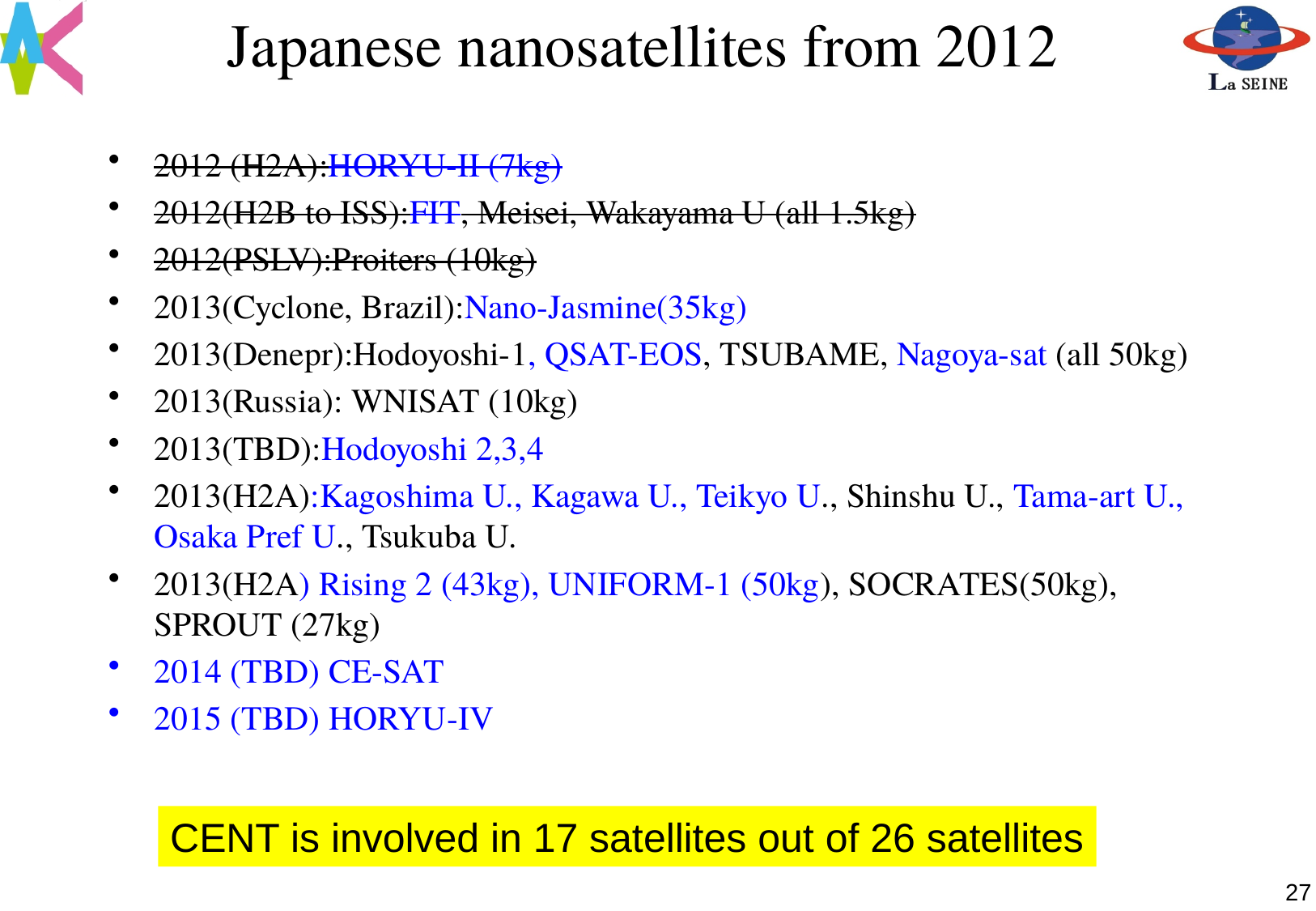

# Japanese nanosatellites from 2012
2012 (H2A):HORYU-II (7kg)
2012(H2B to ISS):FIT, Meisei, Wakayama U (all 1.5kg)
2012(PSLV):Proiters (10kg)
2013(Cyclone, Brazil):Nano-Jasmine(35kg)
2013(Denepr):Hodoyoshi-1, QSAT-EOS, TSUBAME, Nagoya-sat (all 50kg)
2013(Russia): WNISAT (10kg)
2013(TBD):Hodoyoshi 2,3,4
2013(H2A):Kagoshima U., Kagawa U., Teikyo U., Shinshu U., Tama-art U., Osaka Pref U., Tsukuba U.
2013(H2A) Rising 2 (43kg), UNIFORM-1 (50kg), SOCRATES(50kg), SPROUT (27kg)
2014 (TBD) CE-SAT
2015 (TBD) HORYU-IV
CENT is involved in 17 satellites out of 26 satellites
27